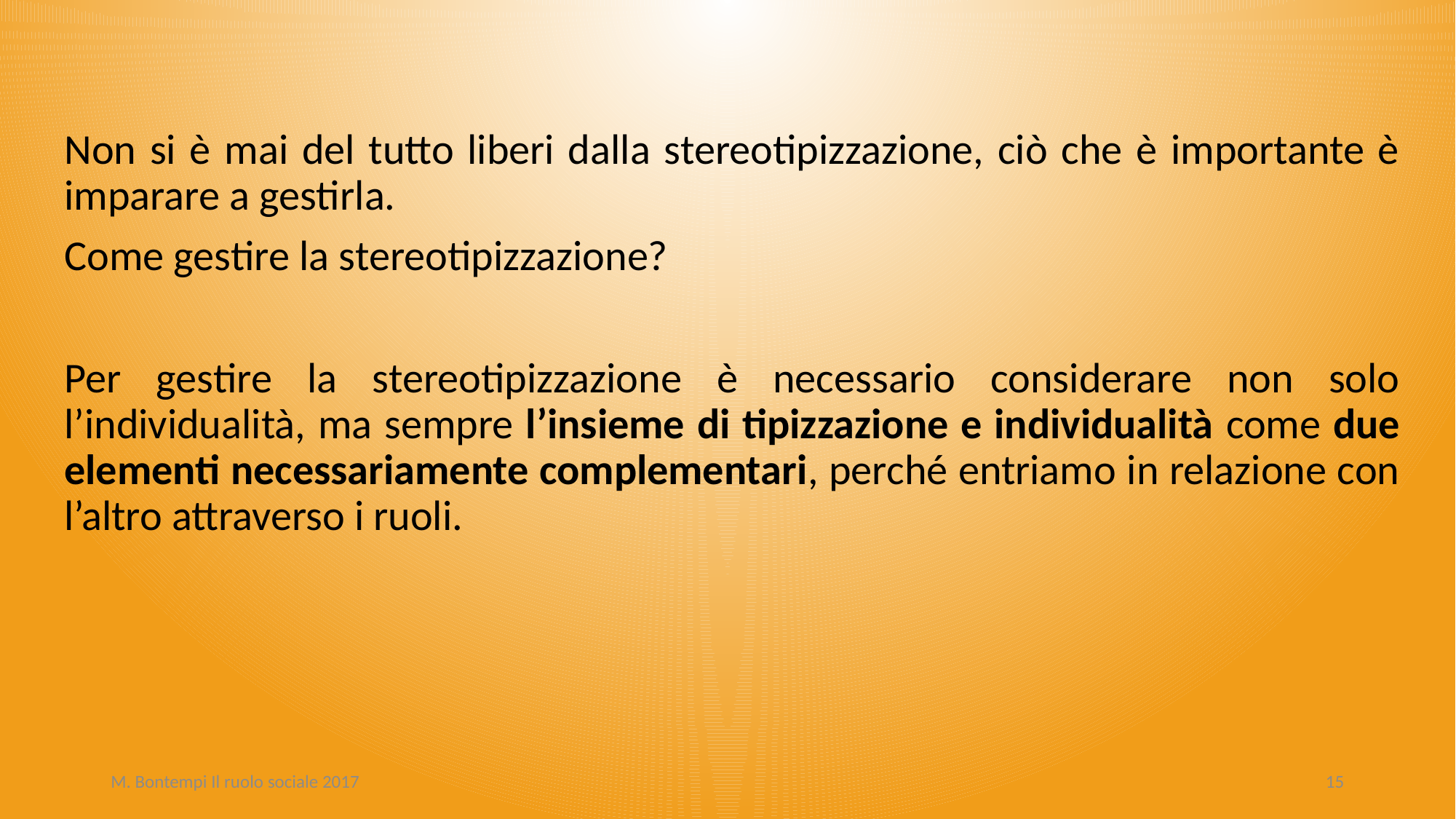

Non si è mai del tutto liberi dalla stereotipizzazione, ciò che è importante è imparare a gestirla.
Come gestire la stereotipizzazione?

Per gestire la stereotipizzazione è necessario considerare non solo l’individualità, ma sempre l’insieme di tipizzazione e individualità come due elementi necessariamente complementari, perché entriamo in relazione con l’altro attraverso i ruoli.

M. Bontempi Il ruolo sociale 2017
15